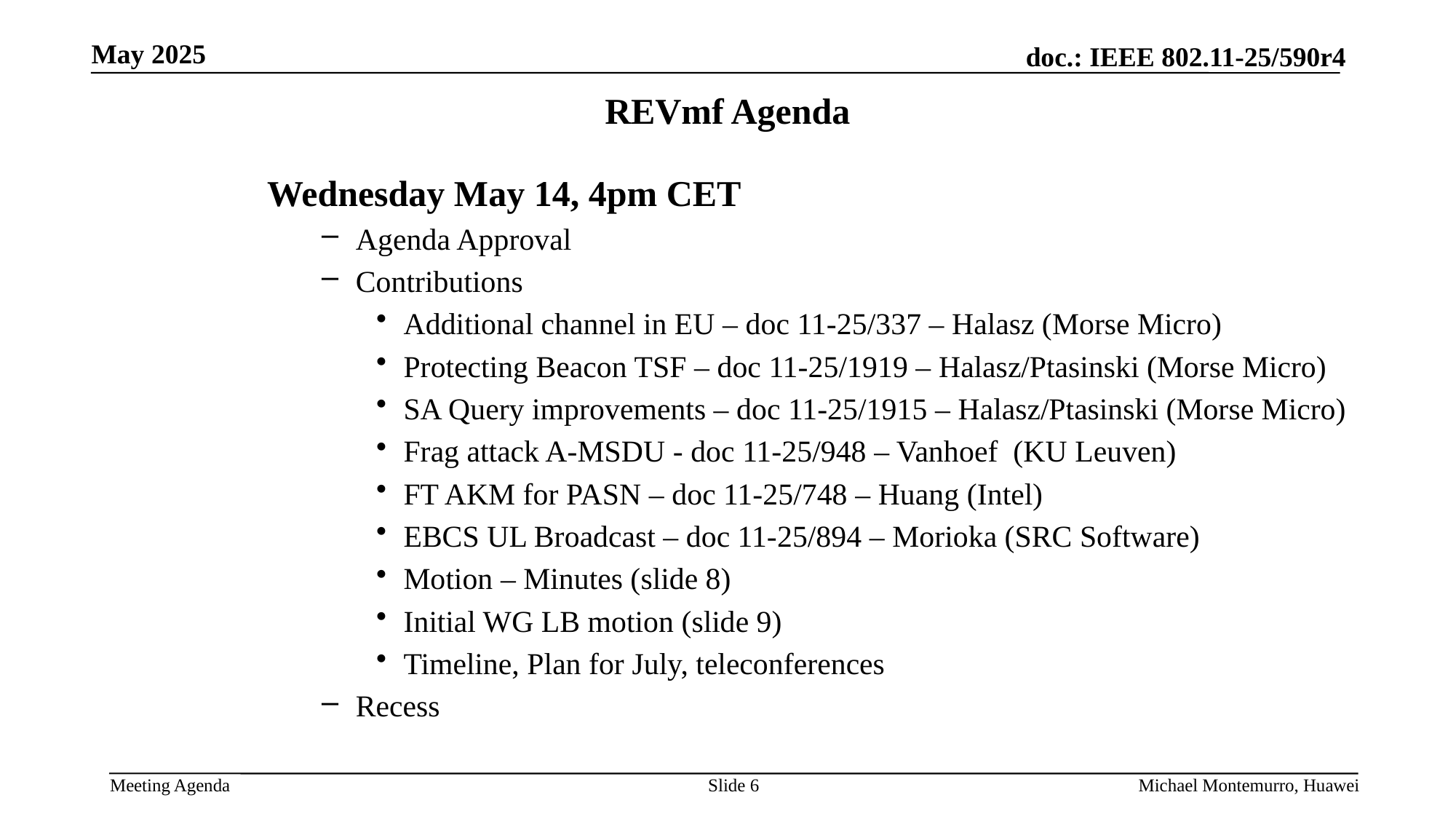

# REVmf Agenda
Wednesday May 14, 4pm CET
Agenda Approval
Contributions
Additional channel in EU – doc 11-25/337 – Halasz (Morse Micro)
Protecting Beacon TSF – doc 11-25/1919 – Halasz/Ptasinski (Morse Micro)
SA Query improvements – doc 11-25/1915 – Halasz/Ptasinski (Morse Micro)
Frag attack A-MSDU - doc 11-25/948 – Vanhoef  (KU Leuven)
FT AKM for PASN – doc 11-25/748 – Huang (Intel)
EBCS UL Broadcast – doc 11-25/894 – Morioka (SRC Software)
Motion – Minutes (slide 8)
Initial WG LB motion (slide 9)
Timeline, Plan for July, teleconferences
Recess

Slide 6
Michael Montemurro, Huawei